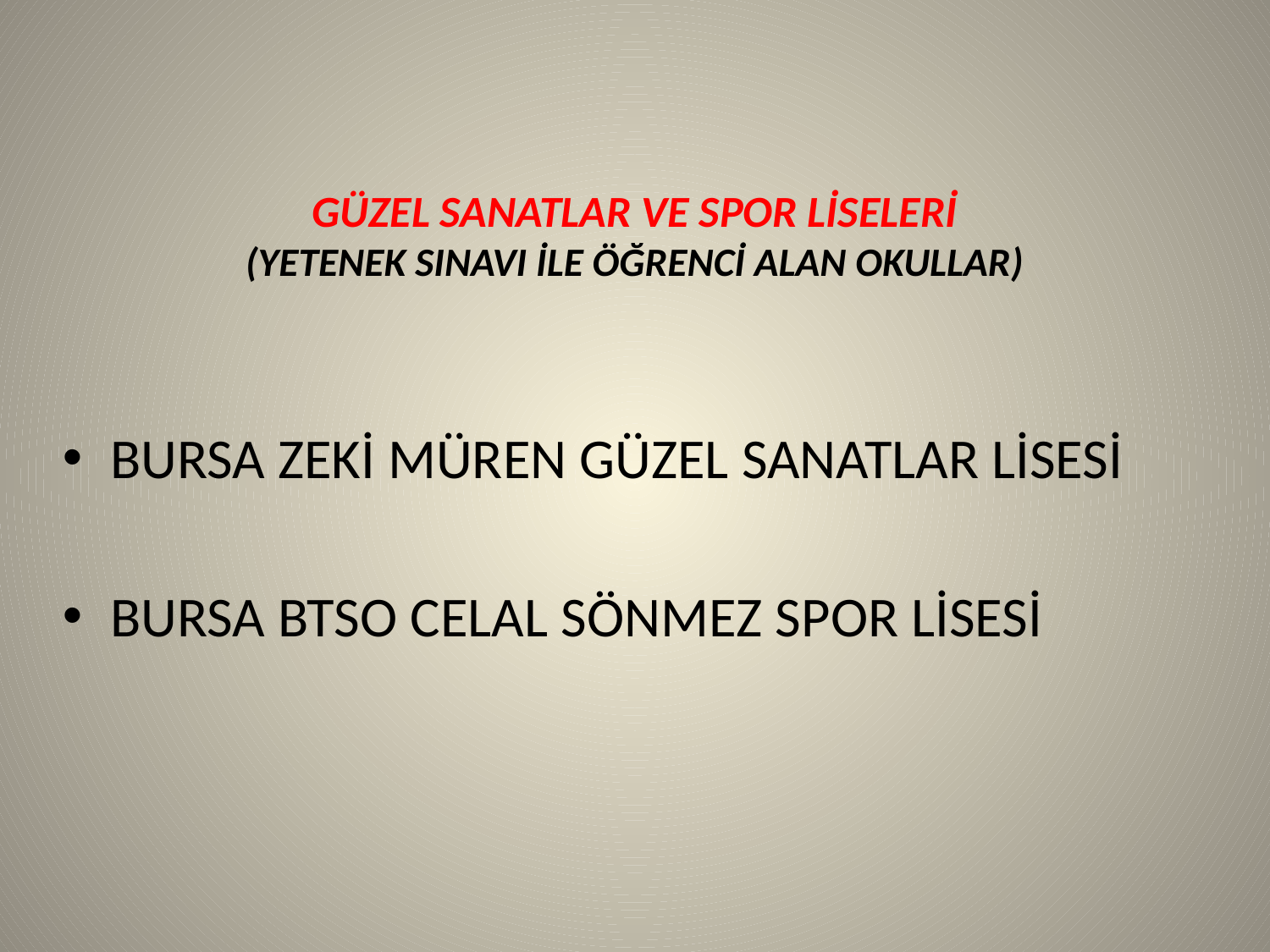

# GÜZEL SANATLAR VE SPOR LİSELERİ (YETENEK SINAVI İLE ÖĞRENCİ ALAN OKULLAR)
BURSA ZEKİ MÜREN GÜZEL SANATLAR LİSESİ

BURSA BTSO CELAL SÖNMEZ SPOR LİSESİ